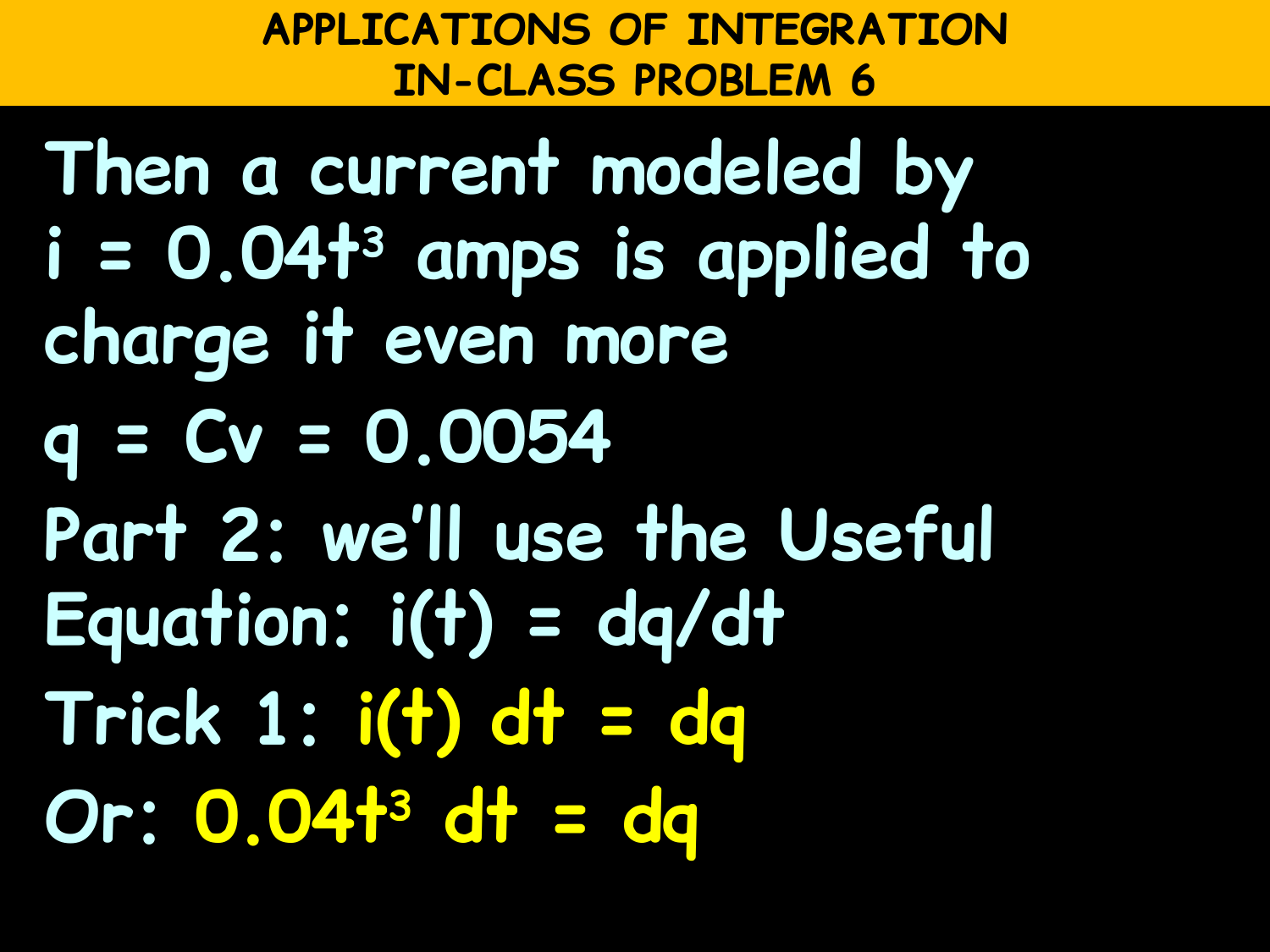

APPLICATIONS OF INTEGRATION
IN-CLASS PROBLEM 6
Then a current modeled by
i = 0.04t3 amps is applied to charge it even more
q = Cv = 0.0054
Part 2: we’ll use the Useful Equation: i(t) = dq/dt
Trick 1: i(t) dt = dq
Or: 0.04t3 dt = dq